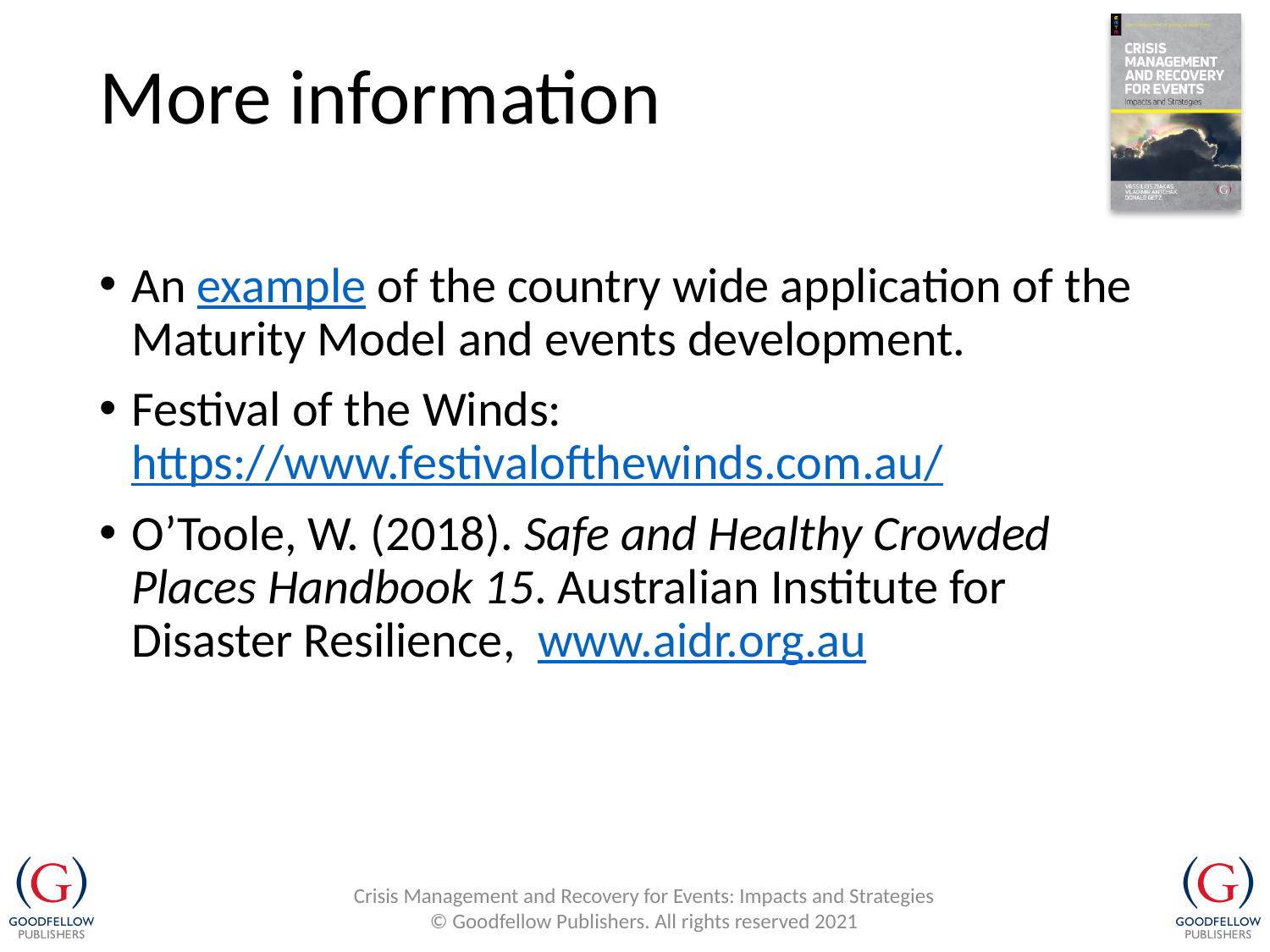

# More information
An example of the country wide application of the Maturity Model and events development.
Festival of the Winds: https://www.festivalofthewinds.com.au/
O’Toole, W. (2018). Safe and Healthy Crowded Places Handbook 15. Australian Institute for Disaster Resilience,  www.aidr.org.au